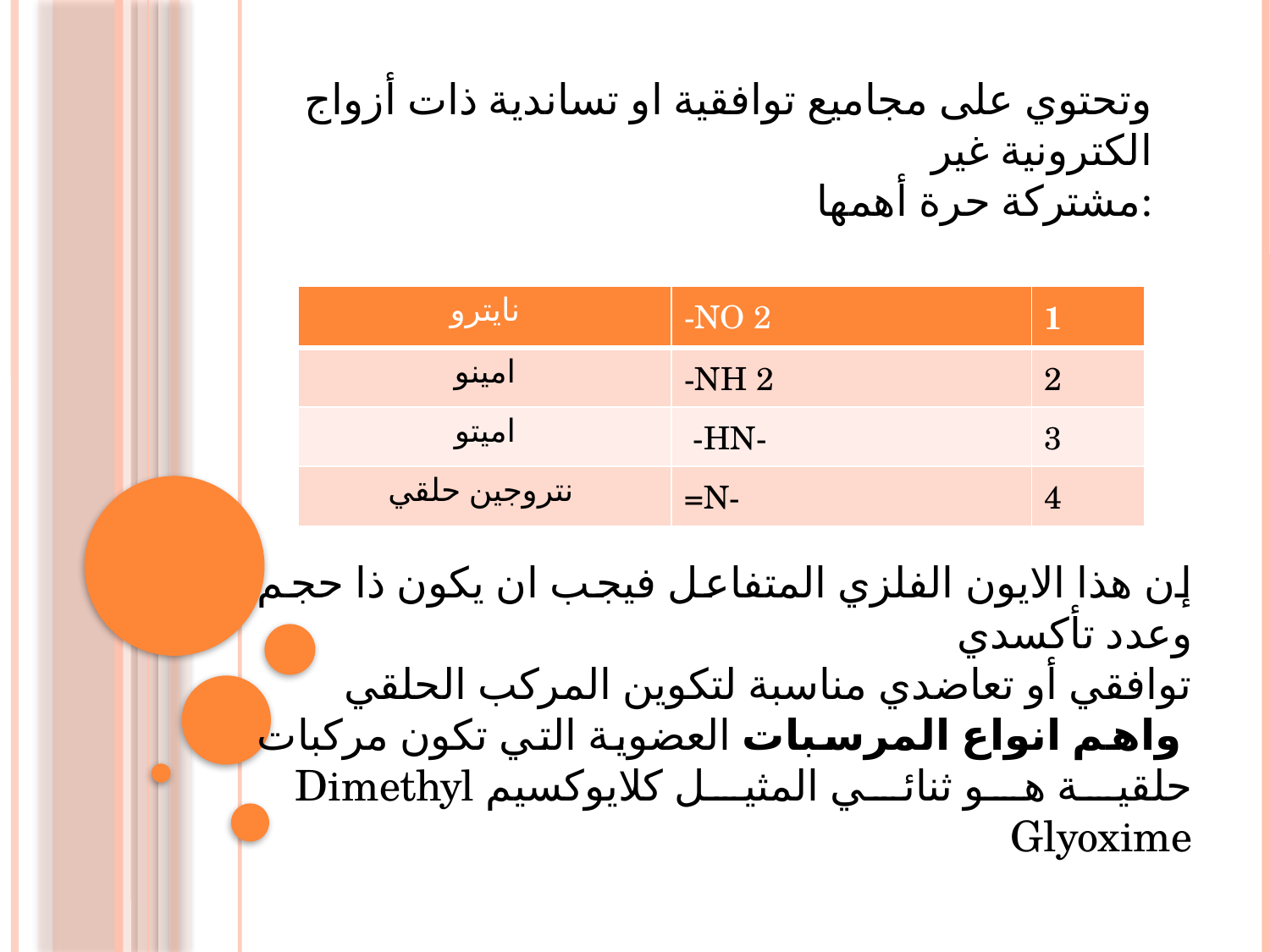

وتحتوي على مجاميع توافقية او تساندية ذات أزواج الكترونية غير
مشتركة حرة أهمها:
| نايترو | -NO 2 | 1 |
| --- | --- | --- |
| امينو | -NH 2 | 2 |
| اميتو | -HN- | 3 |
| نتروجين حلقي | =N- | 4 |
إن هذا الايون الفلزي المتفاعل فيجب ان يكون ذا حجم وعدد تأكسدي
توافقي أو تعاضدي مناسبة لتكوين المركب الحلقي
 واهم انواع المرسبات العضوية التي تكون مركبات حلقية هو ثنائي المثيل كلايوكسيم Dimethyl Glyoxime